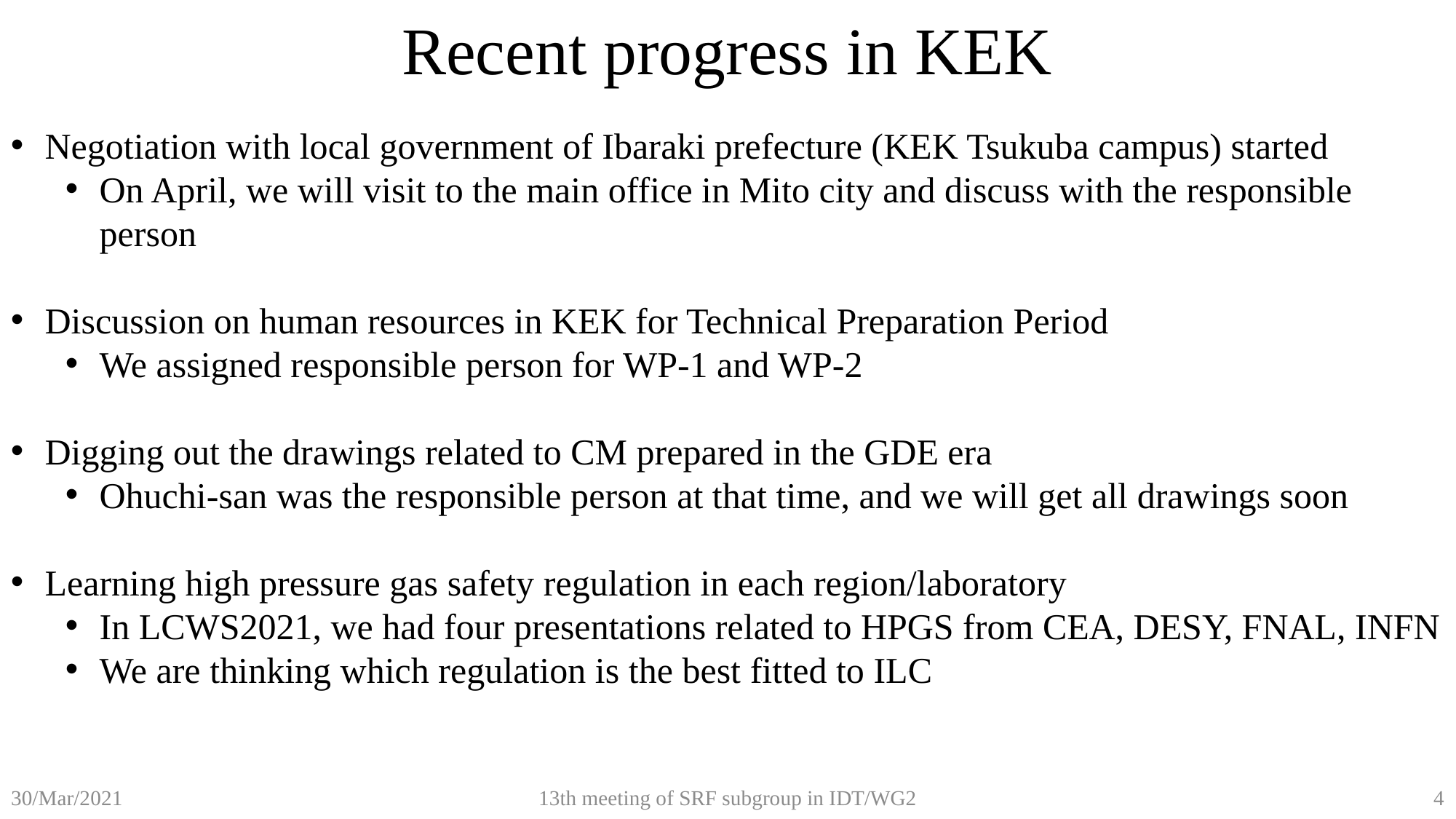

Recent progress in KEK
Negotiation with local government of Ibaraki prefecture (KEK Tsukuba campus) started
On April, we will visit to the main office in Mito city and discuss with the responsible person

Discussion on human resources in KEK for Technical Preparation Period
We assigned responsible person for WP-1 and WP-2

Digging out the drawings related to CM prepared in the GDE era
Ohuchi-san was the responsible person at that time, and we will get all drawings soon

Learning high pressure gas safety regulation in each region/laboratory
In LCWS2021, we had four presentations related to HPGS from CEA, DESY, FNAL, INFN
We are thinking which regulation is the best fitted to ILC
13th meeting of SRF subgroup in IDT/WG2
4
30/Mar/2021